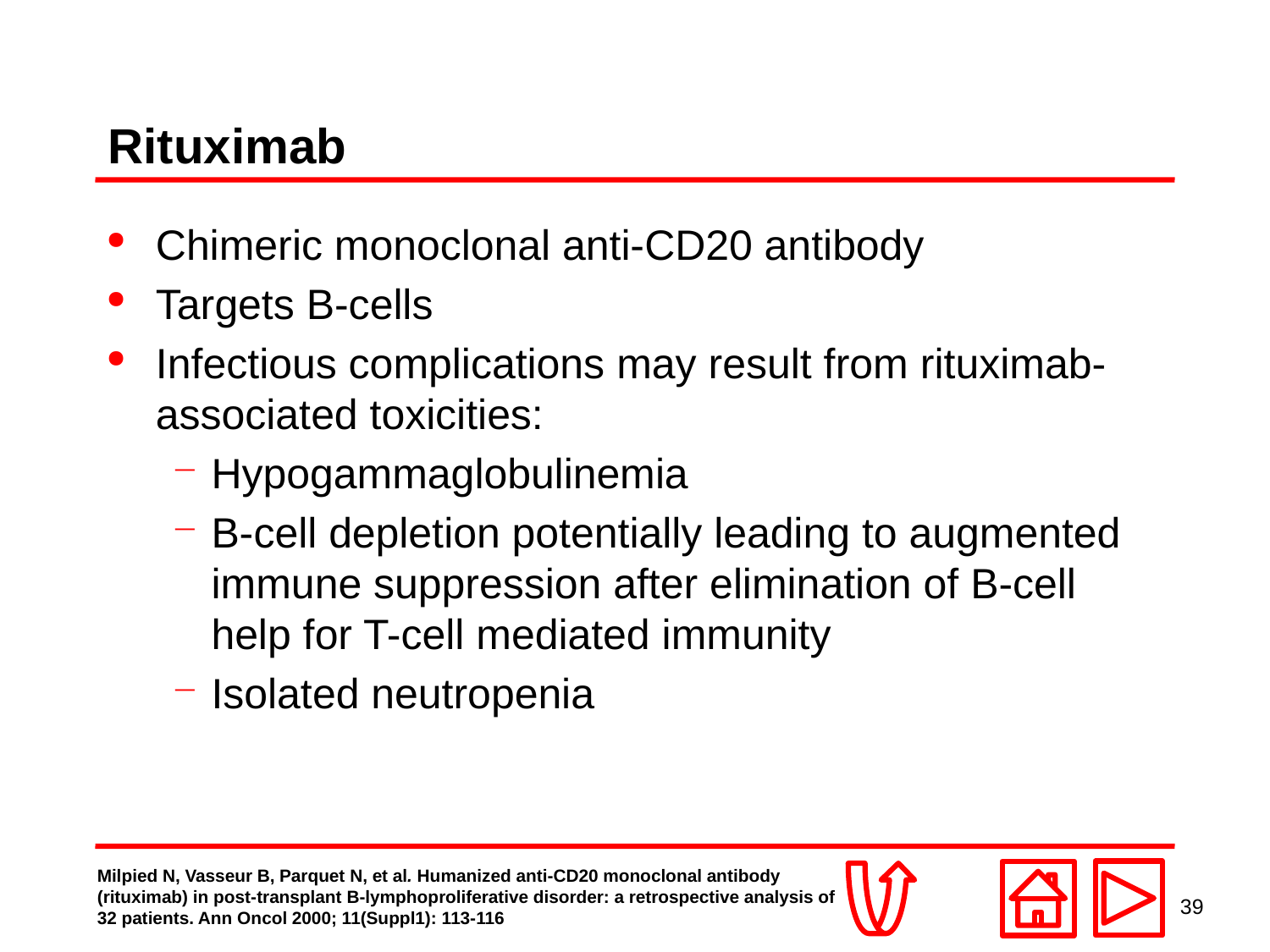

# Rituximab
Chimeric monoclonal anti-CD20 antibody
Targets B-cells
Infectious complications may result from rituximab-associated toxicities:
Hypogammaglobulinemia
B-cell depletion potentially leading to augmented immune suppression after elimination of B-cell help for T-cell mediated immunity
Isolated neutropenia
Milpied N, Vasseur B, Parquet N, et al. Humanized anti-CD20 monoclonal antibody (rituximab) in post-transplant B-lymphoproliferative disorder: a retrospective analysis of 32 patients. Ann Oncol 2000; 11(Suppl1): 113-116

39